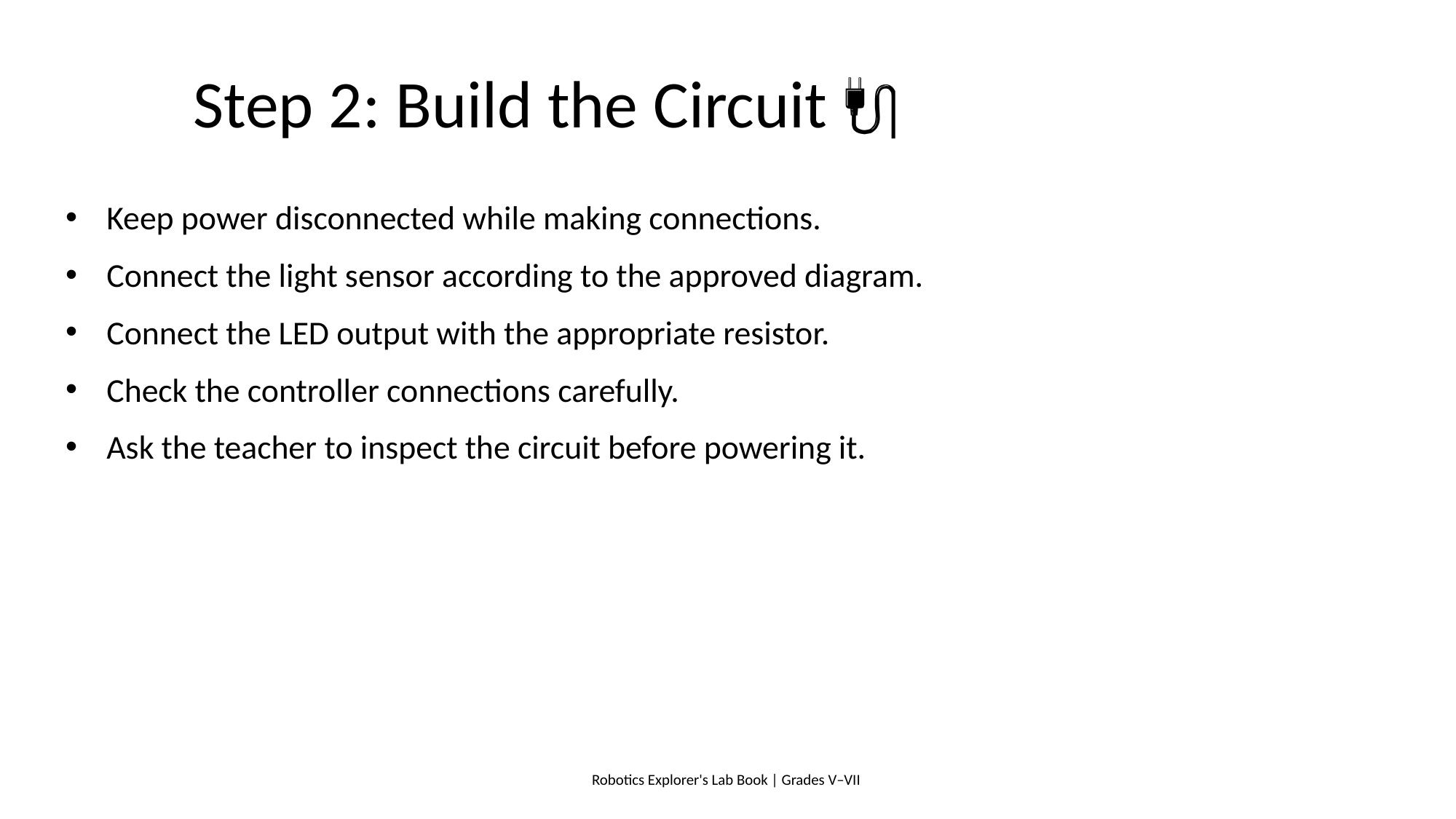

# Step 2: Build the Circuit 🔌
Keep power disconnected while making connections.
Connect the light sensor according to the approved diagram.
Connect the LED output with the appropriate resistor.
Check the controller connections carefully.
Ask the teacher to inspect the circuit before powering it.
Robotics Explorer's Lab Book | Grades V–VII